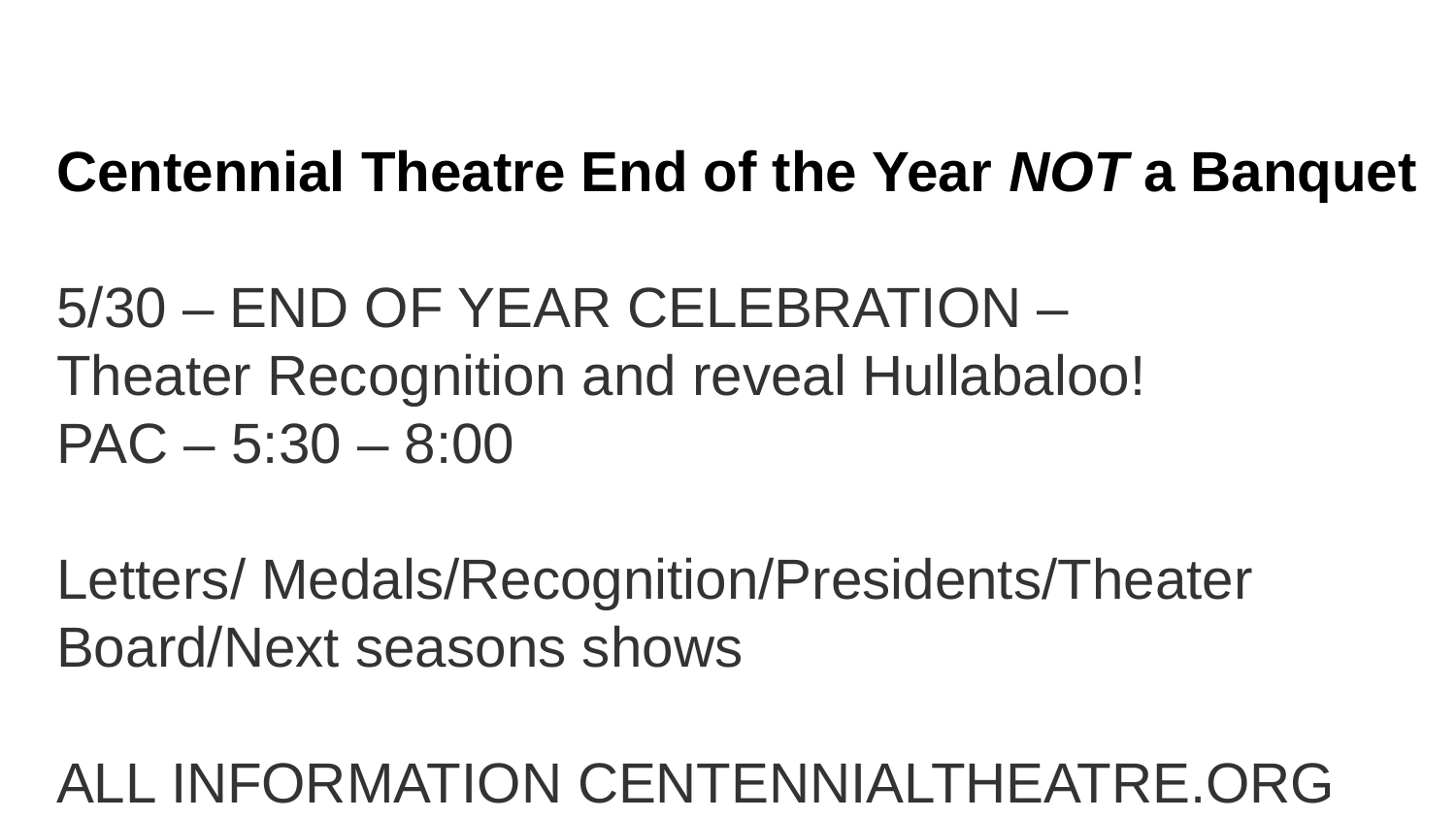

Centennial Theatre End of the Year NOT a Banquet

5/30 – END OF YEAR CELEBRATION –
Theater Recognition and reveal Hullabaloo!
PAC – 5:30 – 8:00

Letters/ Medals/Recognition/Presidents/Theater Board/Next seasons shows

ALL INFORMATION CENTENNIALTHEATRE.ORG